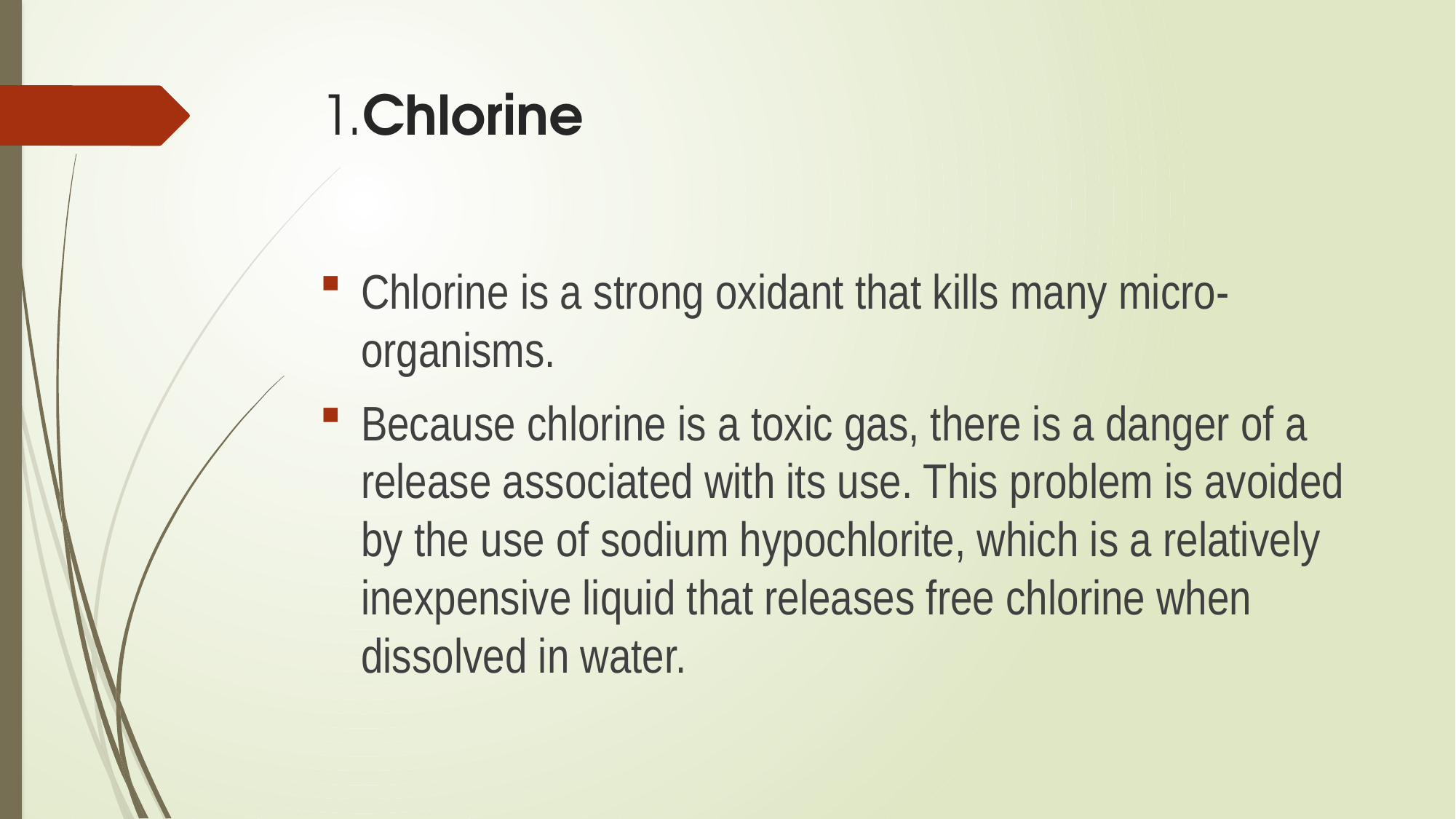

# 1.Chlorine
Chlorine is a strong oxidant that kills many micro-organisms.
Because chlorine is a toxic gas, there is a danger of a release associated with its use. This problem is avoided by the use of sodium hypochlorite, which is a relatively inexpensive liquid that releases free chlorine when dissolved in water.